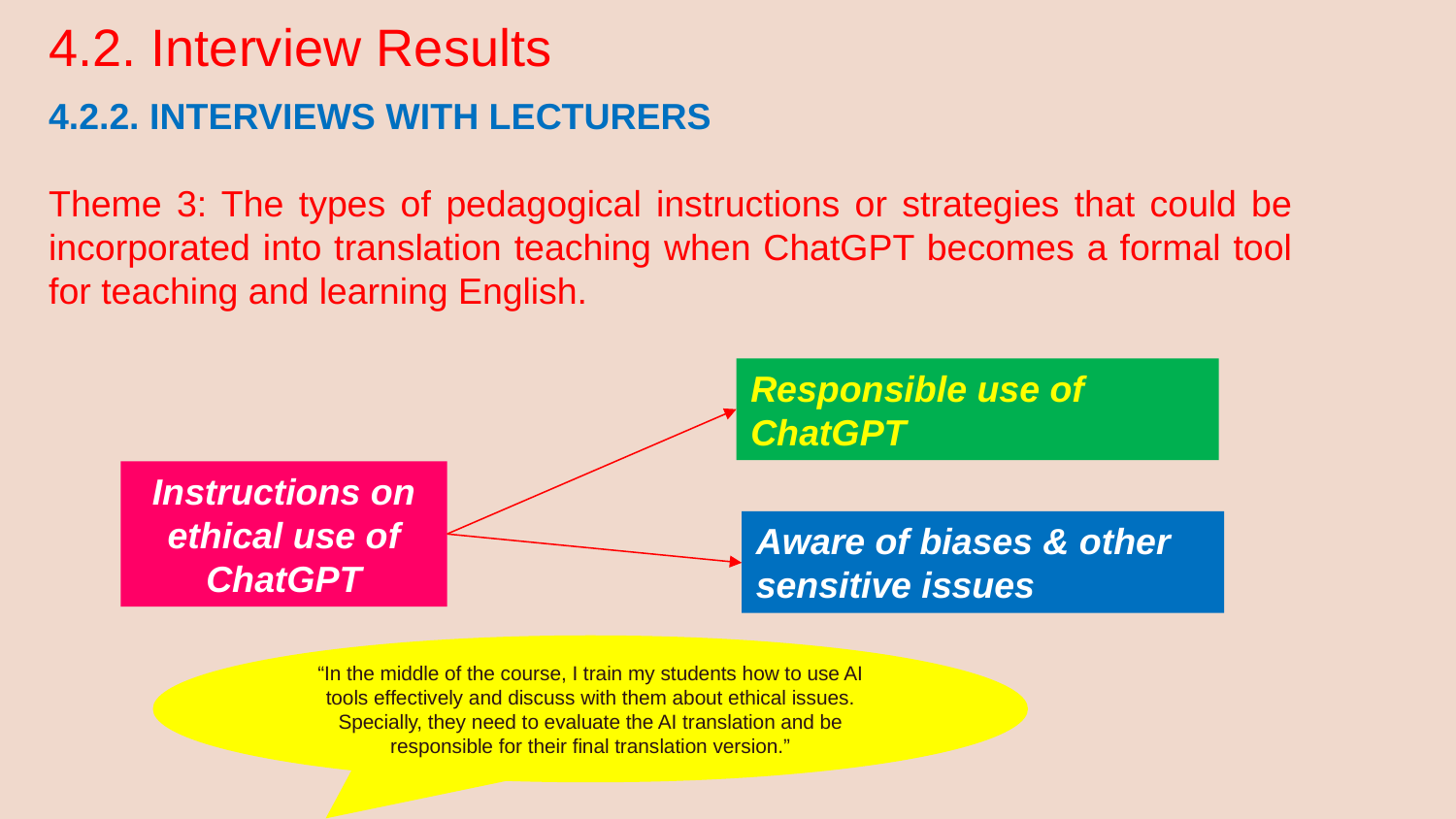

4.2. Interview Results
4.2.2. INTERVIEWS WITH LECTURERS

Theme 3: The types of pedagogical instructions or strategies that could be incorporated into translation teaching when ChatGPT becomes a formal tool for teaching and learning English.
Responsible use of ChatGPT
Instructions on ethical use of ChatGPT
Aware of biases & other sensitive issues
“In the middle of the course, I train my students how to use AI tools effectively and discuss with them about ethical issues. Specially, they need to evaluate the AI translation and be responsible for their final translation version.”